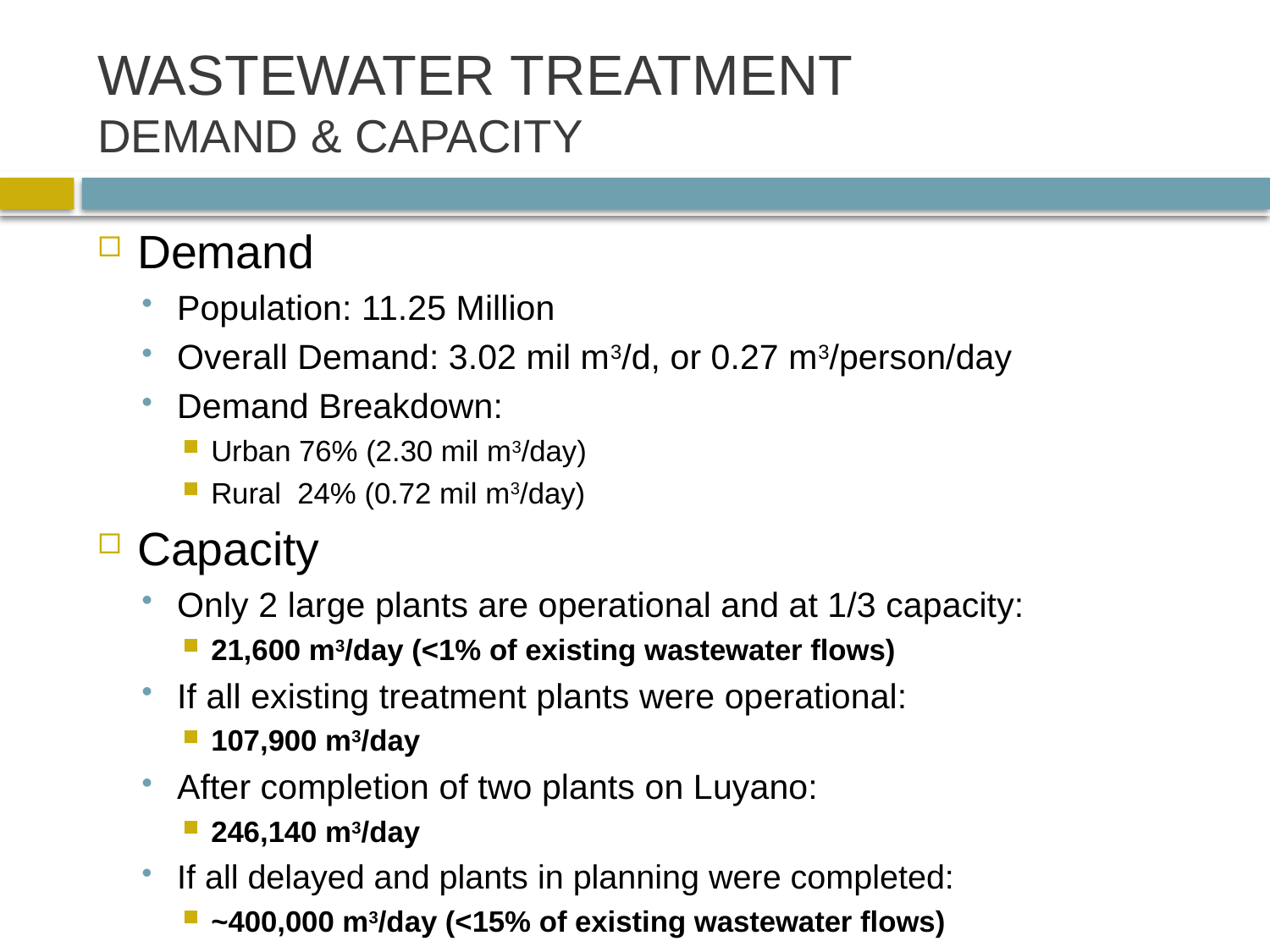

# WASTEWATER TREATMENT DEMAND & CAPACITY
Demand
Population: 11.25 Million
Overall Demand: 3.02 mil m3/d, or 0.27 m3/person/day
Demand Breakdown:
Urban 76% (2.30 mil m3/day)
Rural  24% (0.72 mil m3/day)
Capacity
Only 2 large plants are operational and at 1/3 capacity:
21,600 m3/day (<1% of existing wastewater flows)
If all existing treatment plants were operational:
107,900 m3/day
After completion of two plants on Luyano:
246,140 m3/day
If all delayed and plants in planning were completed:
~400,000 m3/day (<15% of existing wastewater flows)